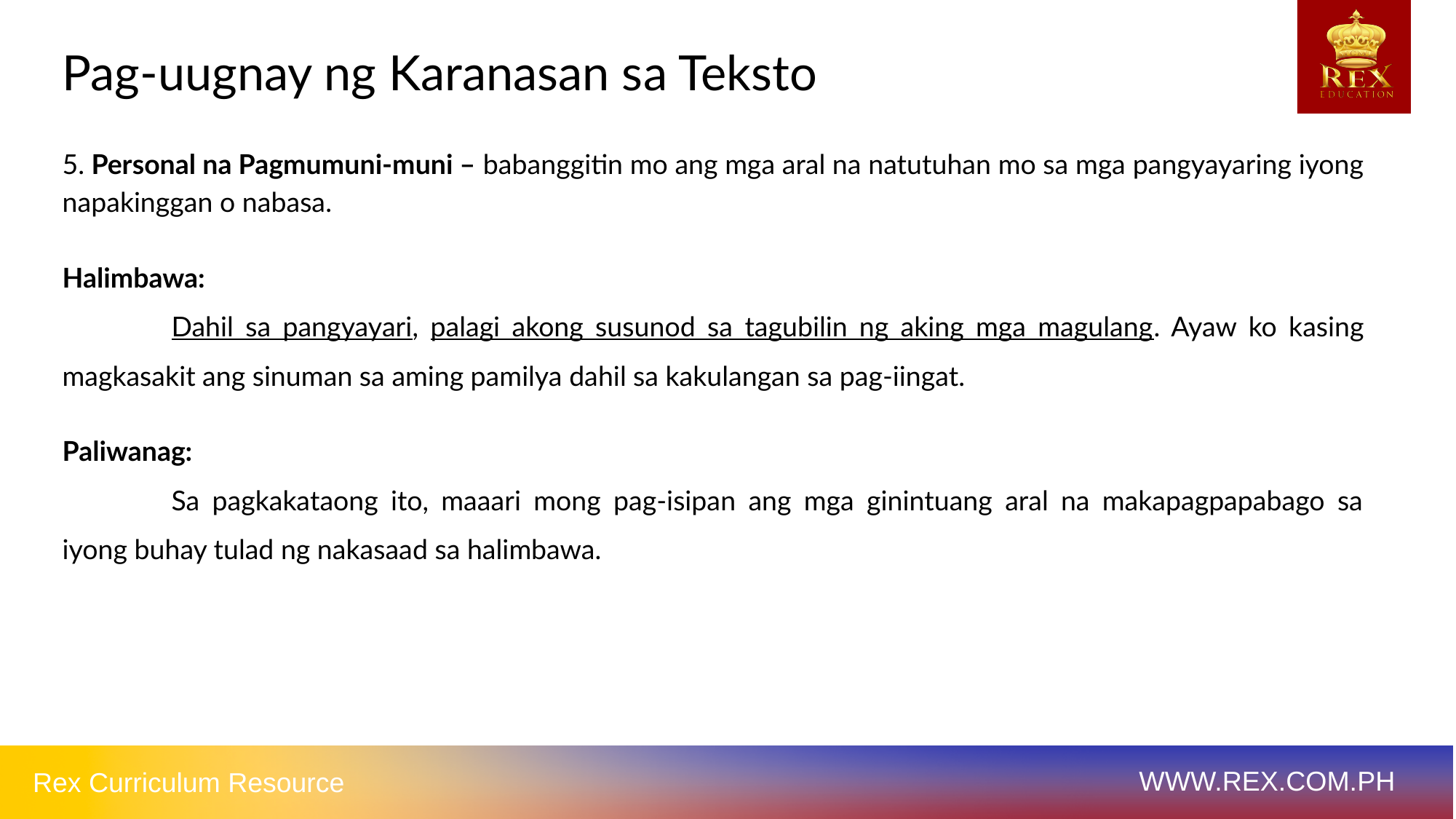

Pag-uugnay ng Karanasan sa Teksto
5. Personal na Pagmumuni-muni – babanggitin mo ang mga aral na natutuhan mo sa mga pangyayaring iyong napakinggan o nabasa.

Halimbawa:
	Dahil sa pangyayari, palagi akong susunod sa tagubilin ng aking mga magulang. Ayaw ko kasing magkasakit ang sinuman sa aming pamilya dahil sa kakulangan sa pag-iingat.

Paliwanag:
	Sa pagkakataong ito, maaari mong pag-isipan ang mga ginintuang aral na makapagpapabago sa iyong buhay tulad ng nakasaad sa halimbawa.